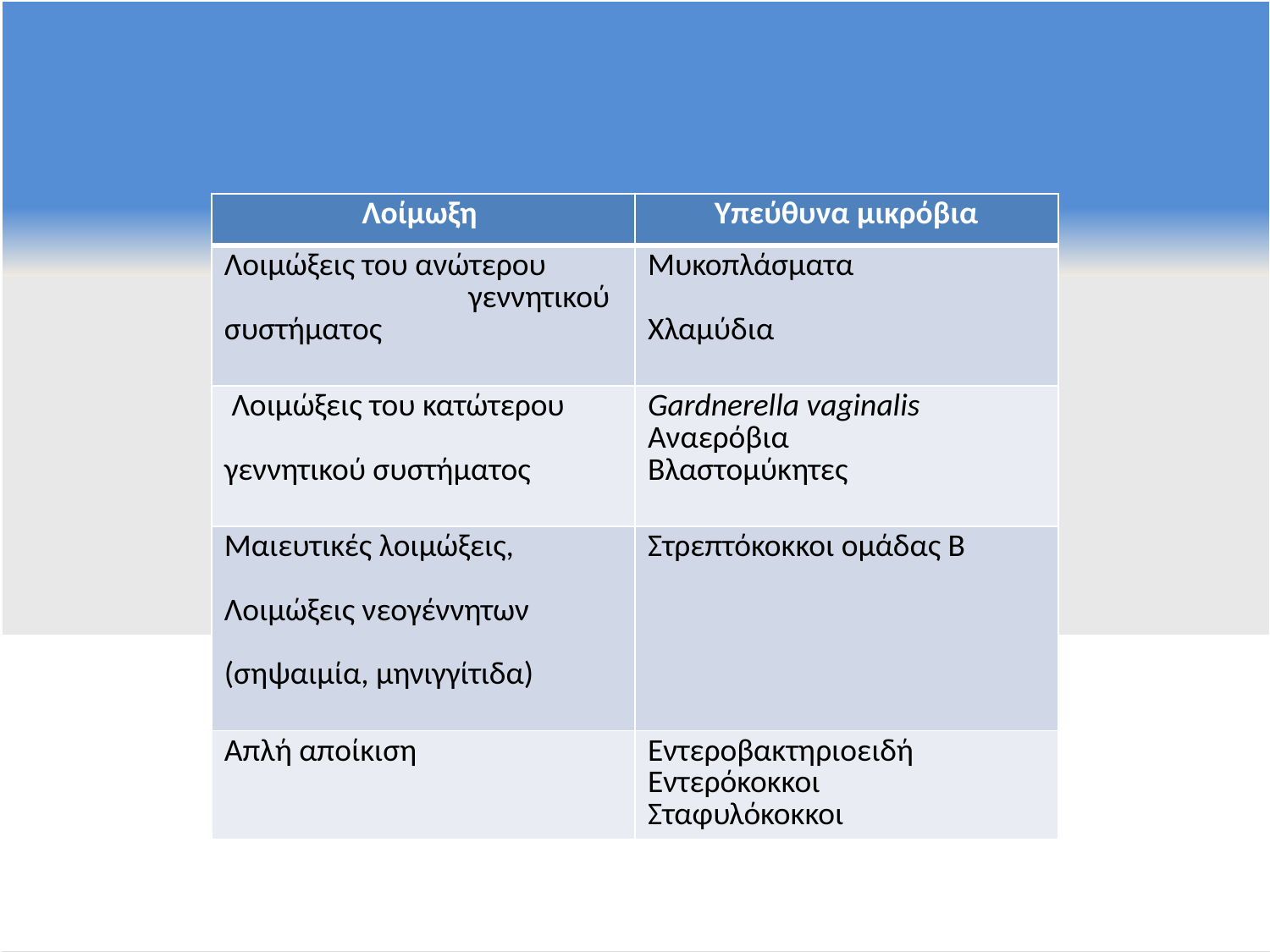

| Λοίμωξη | Υπεύθυνα μικρόβια |
| --- | --- |
| Λοιμώξεις του ανώτερου γεννητικού συστήματος | Μυκοπλάσματα Χλαμύδια |
| Λοιμώξεις του κατώτερου γεννητικού συστήματος | Gardnerella vaginalis Αναερόβια Βλαστομύκητες |
| Μαιευτικές λοιμώξεις, Λοιμώξεις νεογέννητων (σηψαιμία, μηνιγγίτιδα) | Στρεπτόκοκκοι ομάδας Β |
| Απλή αποίκιση | Εντεροβακτηριοειδή Εντερόκοκκοι Σταφυλόκοκκοι |